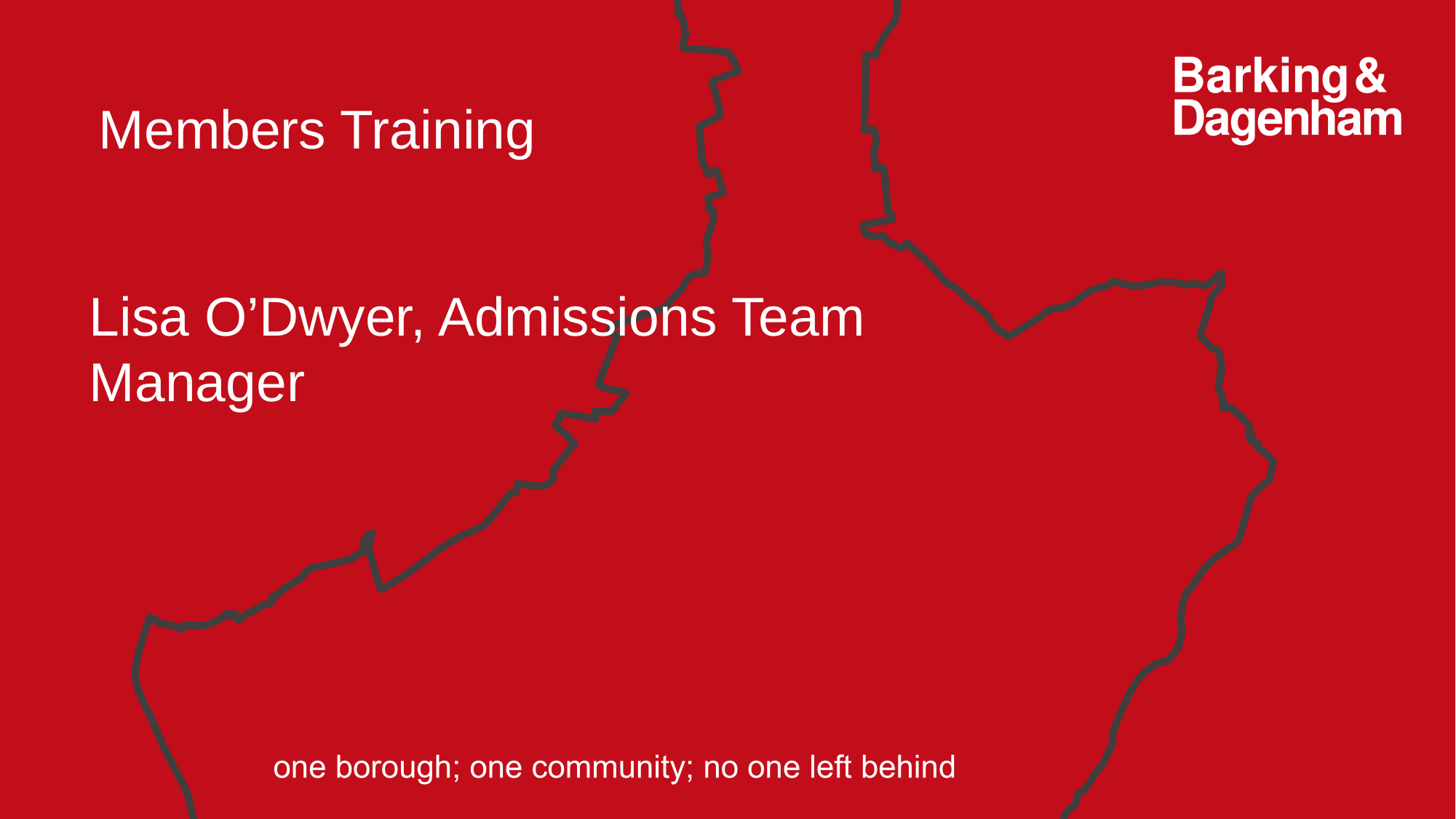

Members Training
Lisa O’Dwyer, Admissions Team Manager